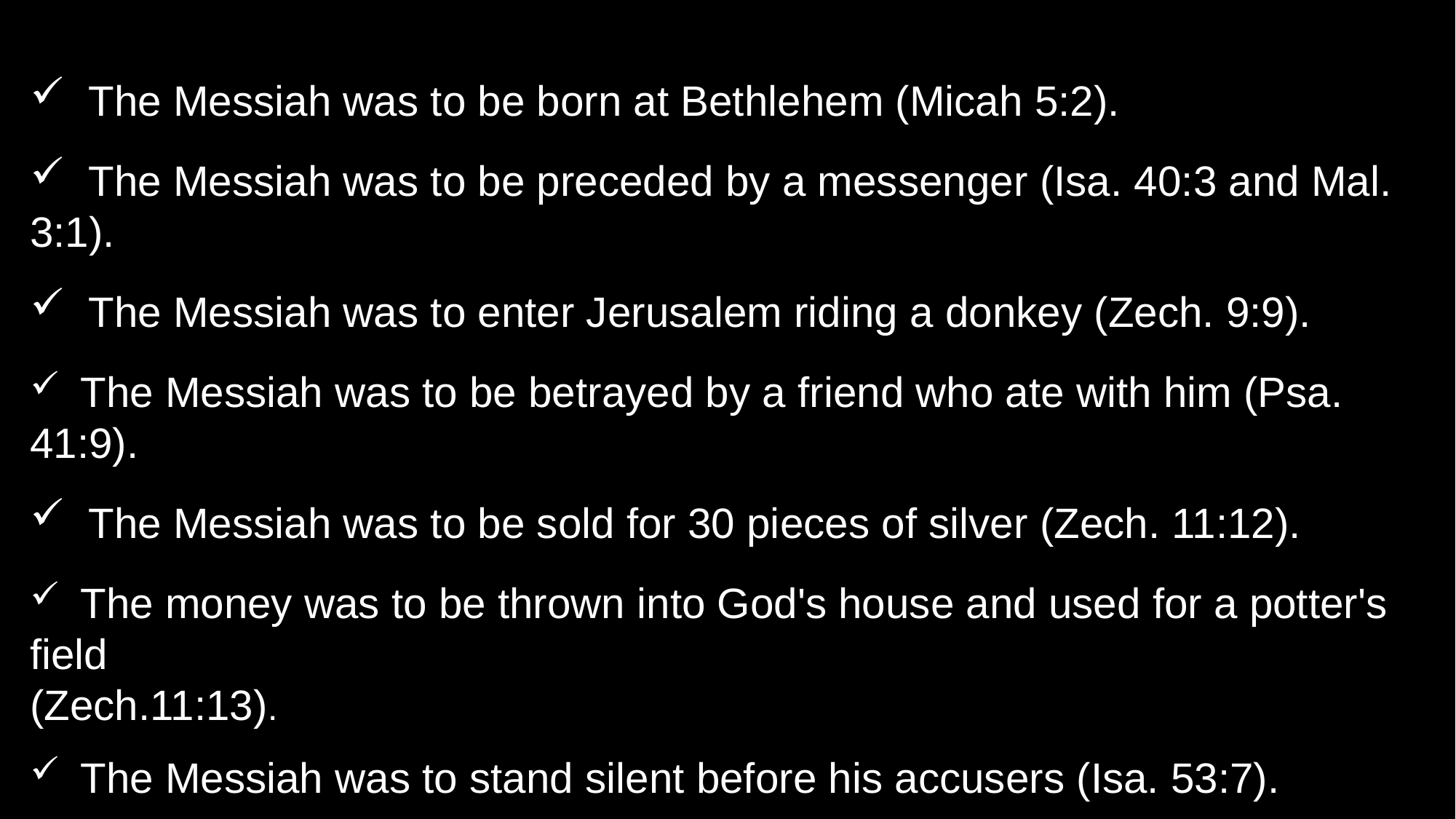

The Messiah was to be born at Bethlehem (Micah 5:2).

  The Messiah was to be preceded by a messenger (Isa. 40:3 and Mal. 3:1).

  The Messiah was to enter Jerusalem riding a donkey (Zech. 9:9).

  The Messiah was to be betrayed by a friend who ate with him (Psa. 41:9).

  The Messiah was to be sold for 30 pieces of silver (Zech. 11:12).

  The money was to be thrown into God's house and used for a potter's field 										        (Zech.11:13).

  The Messiah was to stand silent before his accusers (Isa. 53:7).

  The Messiah was to die by crucifixion (Psa. 22:16; Zech. 12:10; Isa. 53:12).